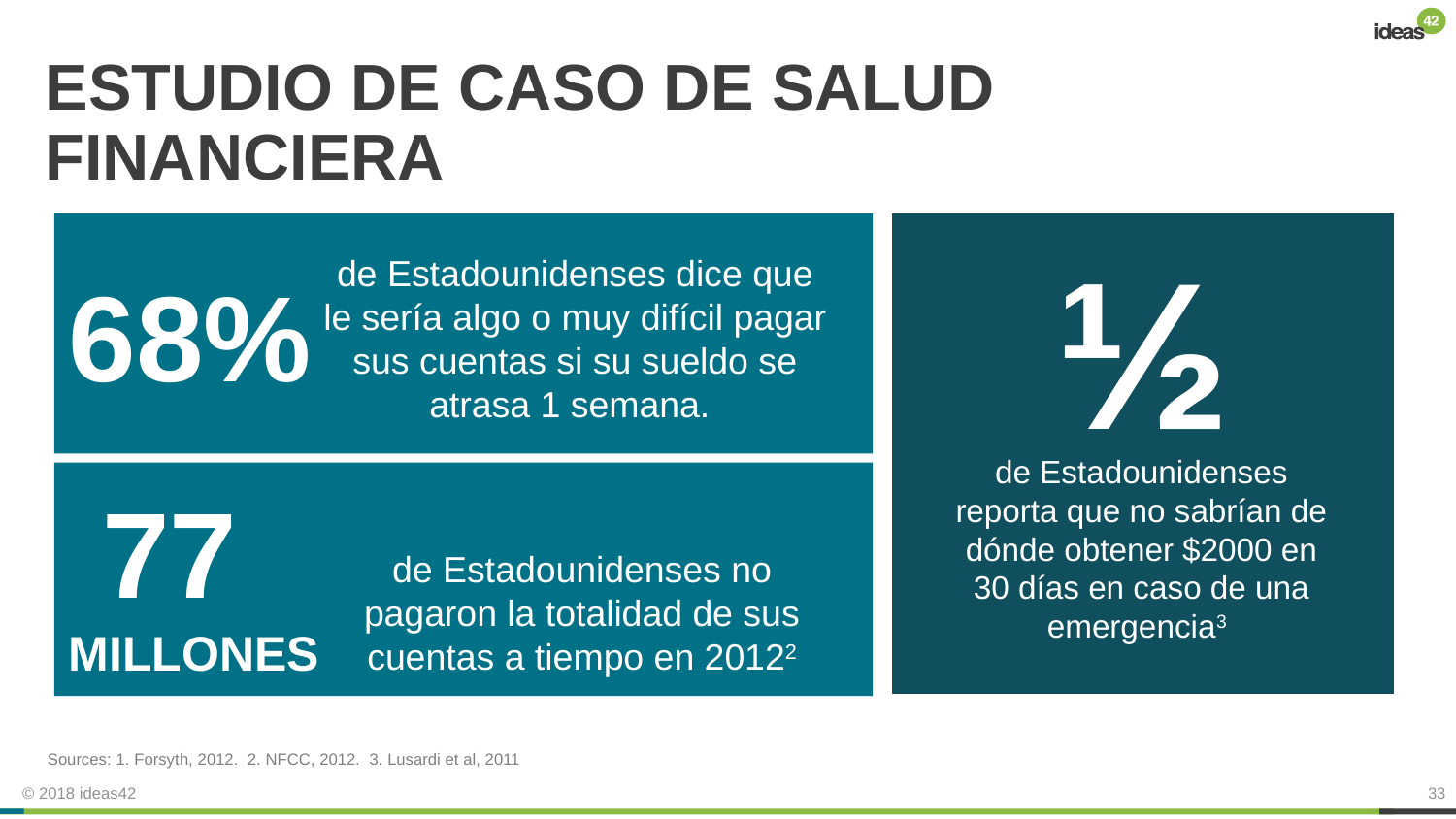

# Estudio de caso de salud financiera
½

68%
de Estadounidenses dice que le sería algo o muy difícil pagar sus cuentas si su sueldo se atrasa 1 semana.
de Estadounidenses reporta que no sabrían de dónde obtener $2000 en 30 días en caso de una emergencia3
 77
MILLONES
of American consumers said their monthly spending exceeds their income for at least half the year3
de Estadounidenses no pagaron la totalidad de sus cuentas a tiempo en 20122
Sources: 1. Forsyth, 2012.  2. NFCC, 2012.  3. Lusardi et al, 2011